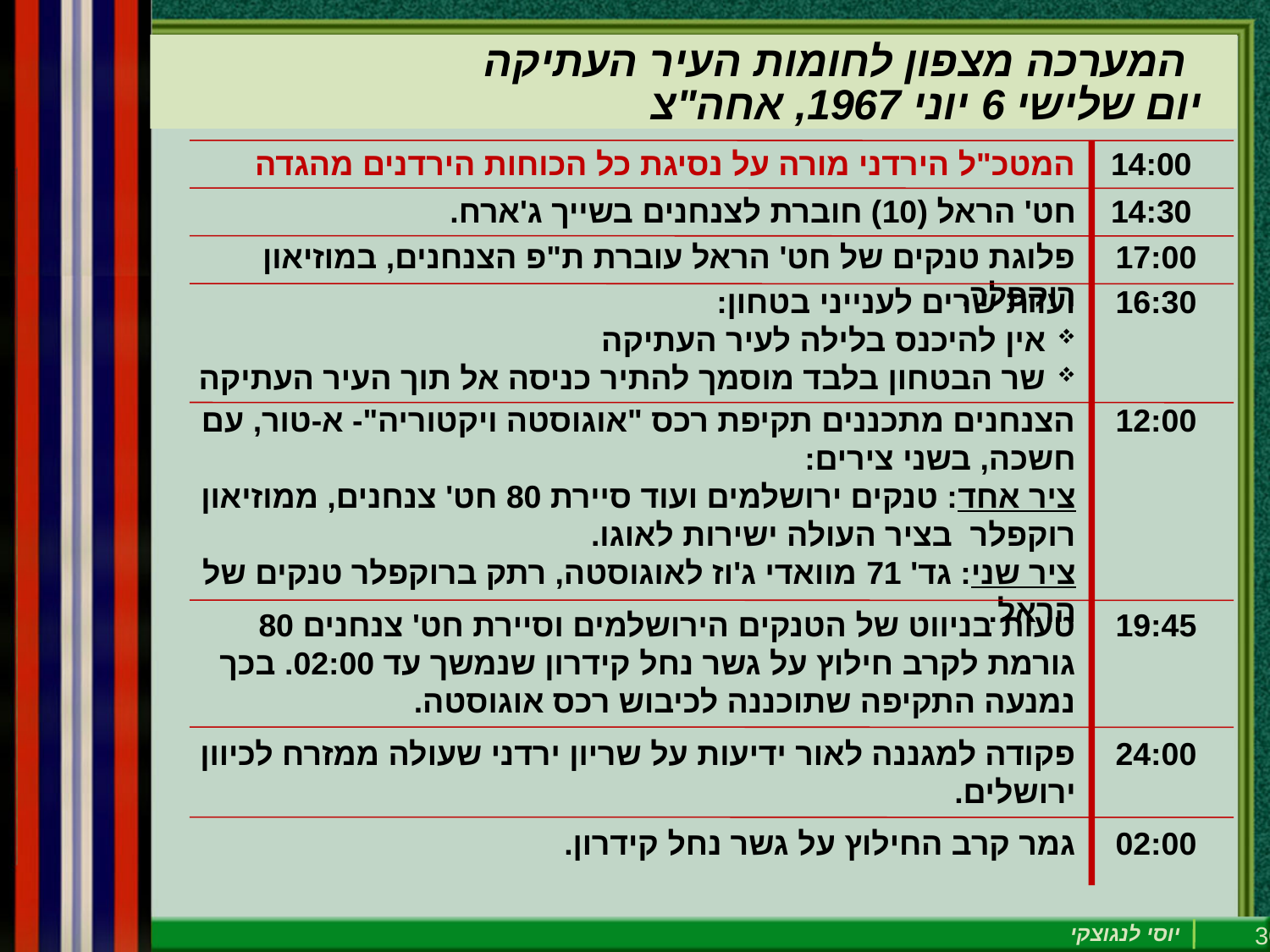

המערכה מצפון לחומות העיר העתיקה

יום שלישי 6 יוני 1967, אחה"צ
המטכ"ל הירדני מורה על נסיגת כל הכוחות הירדנים מהגדה
14:00

חט' הראל (10) חוברת לצנחנים בשייך ג'ארח.
14:30
פלוגת טנקים של חט' הראל עוברת ת"פ הצנחנים, במוזיאון רוקפלר.
17:00
ועדת שרים לענייני בטחון:
אין להיכנס בלילה לעיר העתיקה
שר הבטחון בלבד מוסמך להתיר כניסה אל תוך העיר העתיקה
16:30
הצנחנים מתכננים תקיפת רכס "אוגוסטה ויקטוריה"- א-טור, עם חשכה, בשני צירים:
ציר אחד: טנקים ירושלמים ועוד סיירת 80 חט' צנחנים, ממוזיאון רוקפלר  בציר העולה ישירות לאוגו.
ציר שני: גד' 71 מוואדי ג'וז לאוגוסטה, רתק ברוקפלר טנקים של  הראל.
12:00
טעות בניווט של הטנקים הירושלמים וסיירת חט' צנחנים 80 גורמת לקרב חילוץ על גשר נחל קידרון שנמשך עד 02:00. בכך נמנעה התקיפה שתוכננה לכיבוש רכס אוגוסטה.
19:45
פקודה למגננה לאור ידיעות על שריון ירדני שעולה ממזרח לכיוון ירושלים.
24:00
גמר קרב החילוץ על גשר נחל קידרון.
02:00